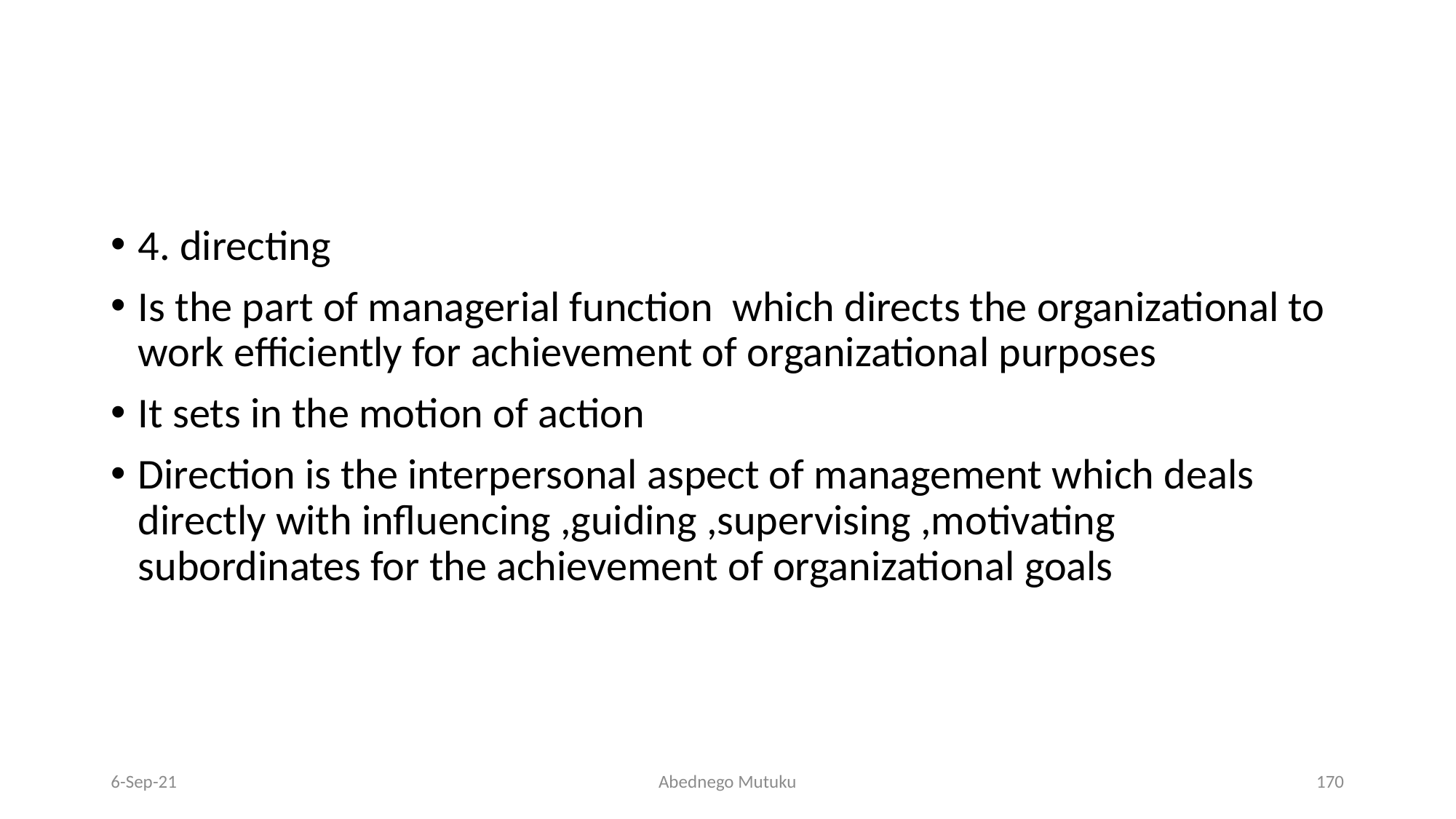

#
4. directing
Is the part of managerial function  which directs the organizational to work efficiently for achievement of organizational purposes
It sets in the motion of action
Direction is the interpersonal aspect of management which deals directly with influencing ,guiding ,supervising ,motivating subordinates for the achievement of organizational goals
6-Sep-21
Abednego Mutuku
170